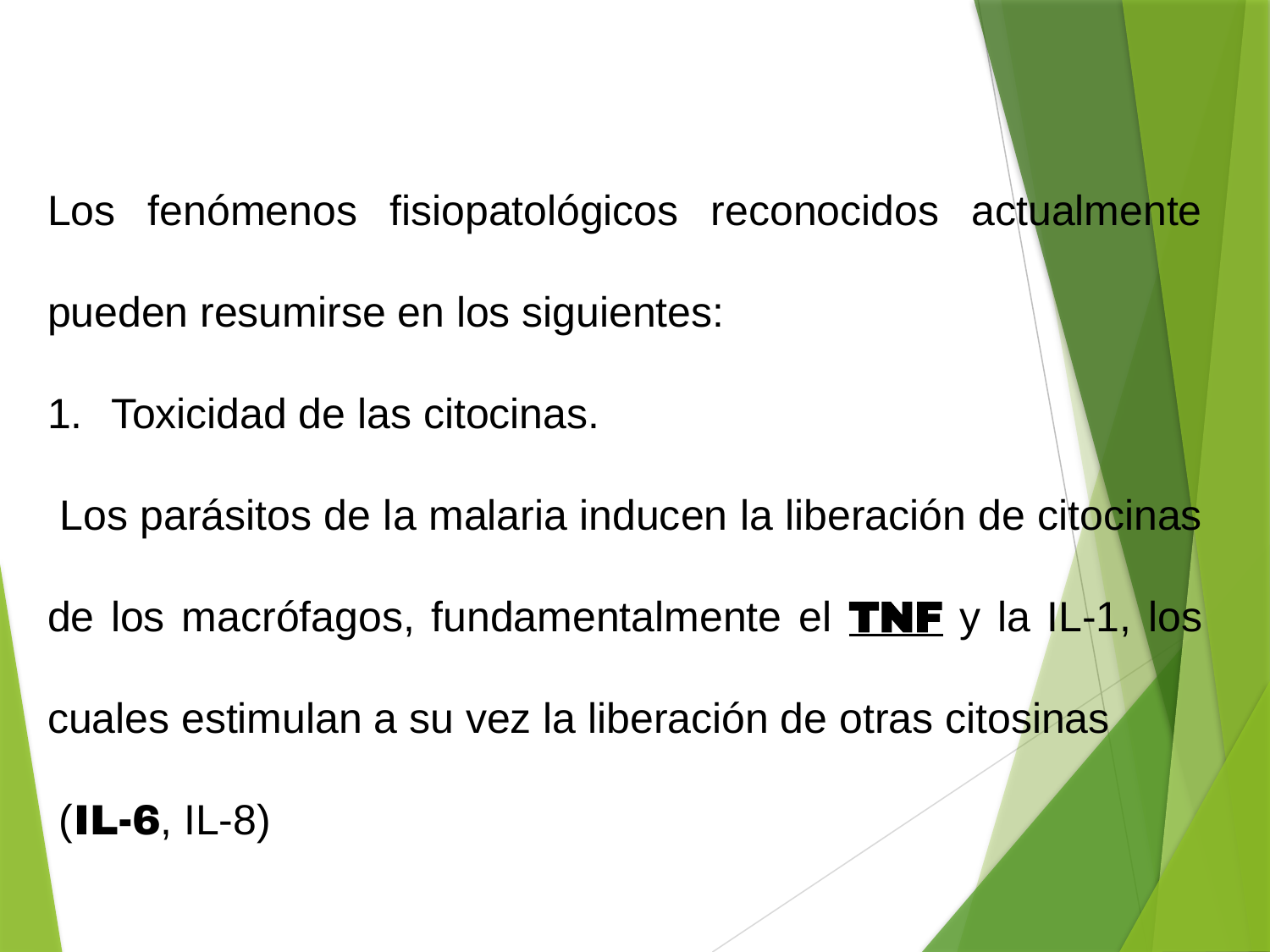

Los fenómenos fisiopatológicos reconocidos actualmente pueden resumirse en los siguientes:
Toxicidad de las citocinas.
 Los parásitos de la malaria inducen la liberación de citocinas de los macrófagos, fundamentalmente el TNF y la IL-1, los cuales estimulan a su vez la liberación de otras citosinas
 (IL-6, IL-8)